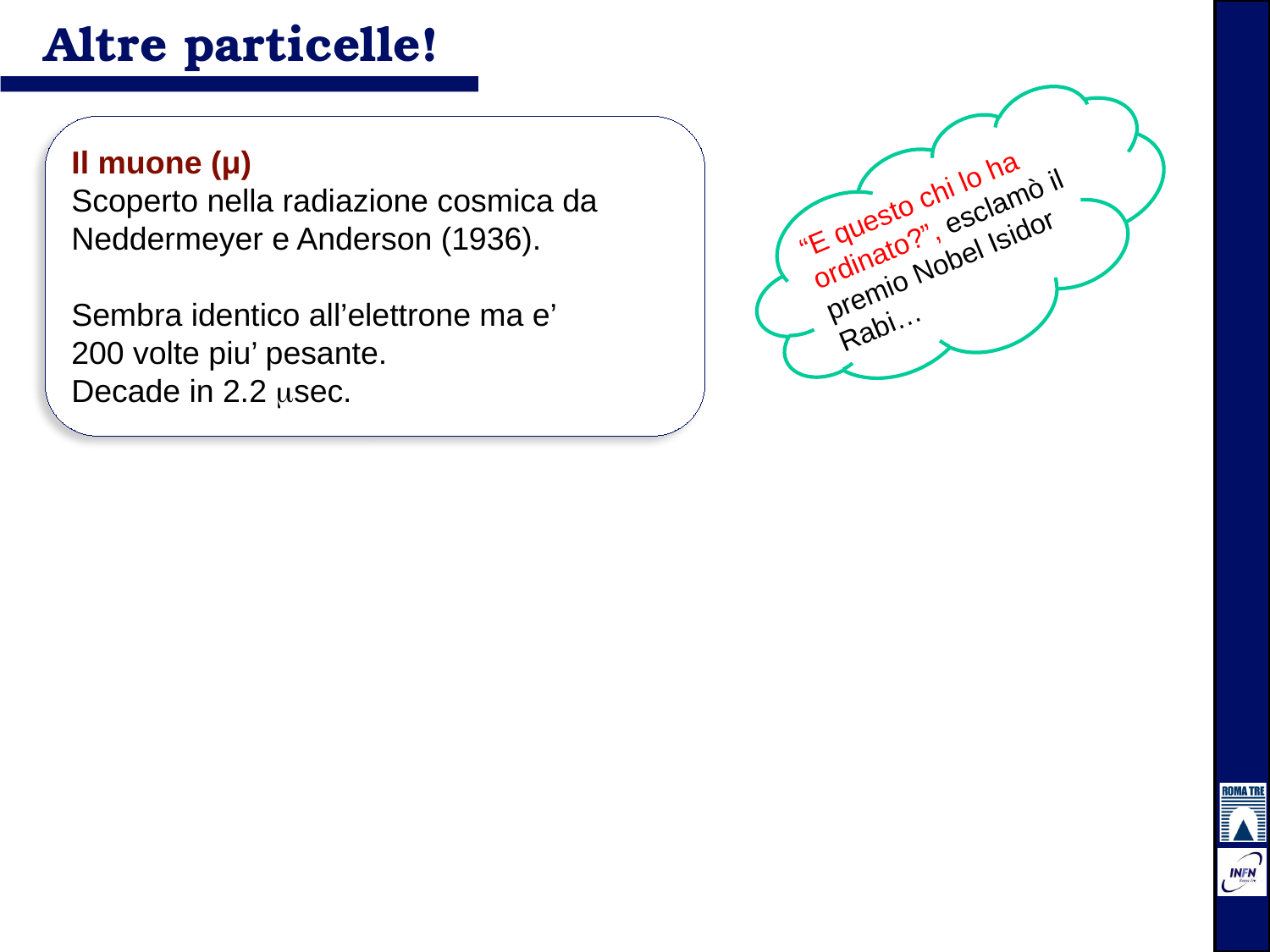

Altre particelle!

“E questo chi lo ha ordinato?”, esclamò il premio Nobel Isidor Rabi…
Il muone (μ)
Scoperto nella radiazione cosmica da Neddermeyer e Anderson (1936).

Sembra identico all’elettrone ma e’ 200 volte piu’ pesante.
Decade in 2.2 μsec.